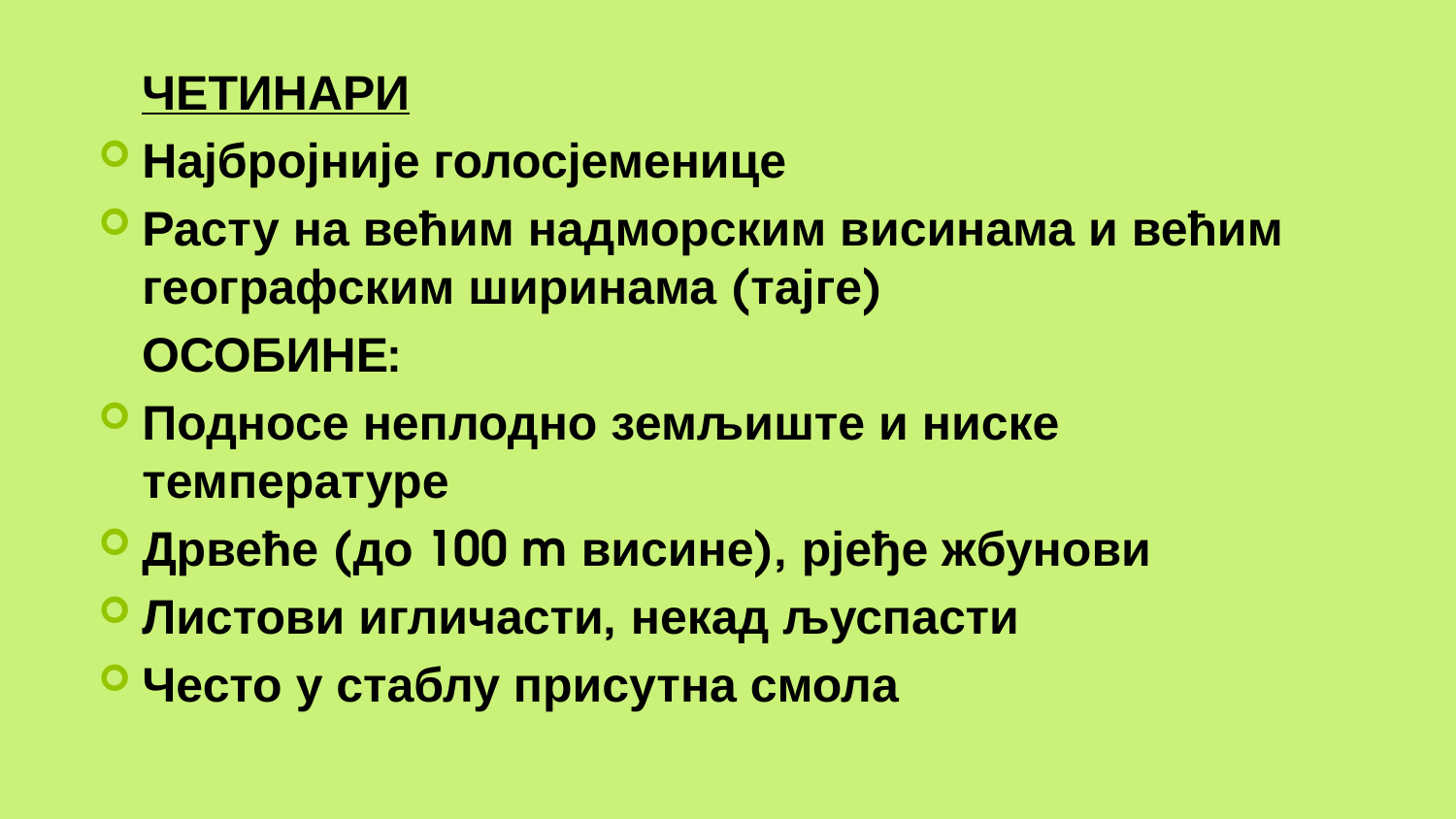

ЧЕТИНАРИ
Најбројније голосјеменице
Расту на већим надморским висинама и већим географским ширинама (тајге)
    ОСОБИНЕ:
Подносе неплодно земљиште и ниске температуре
Дрвеће (до 100 m висине), рјеђе жбунови
Листови игличасти, некад љуспасти
Често у стаблу присутна смола